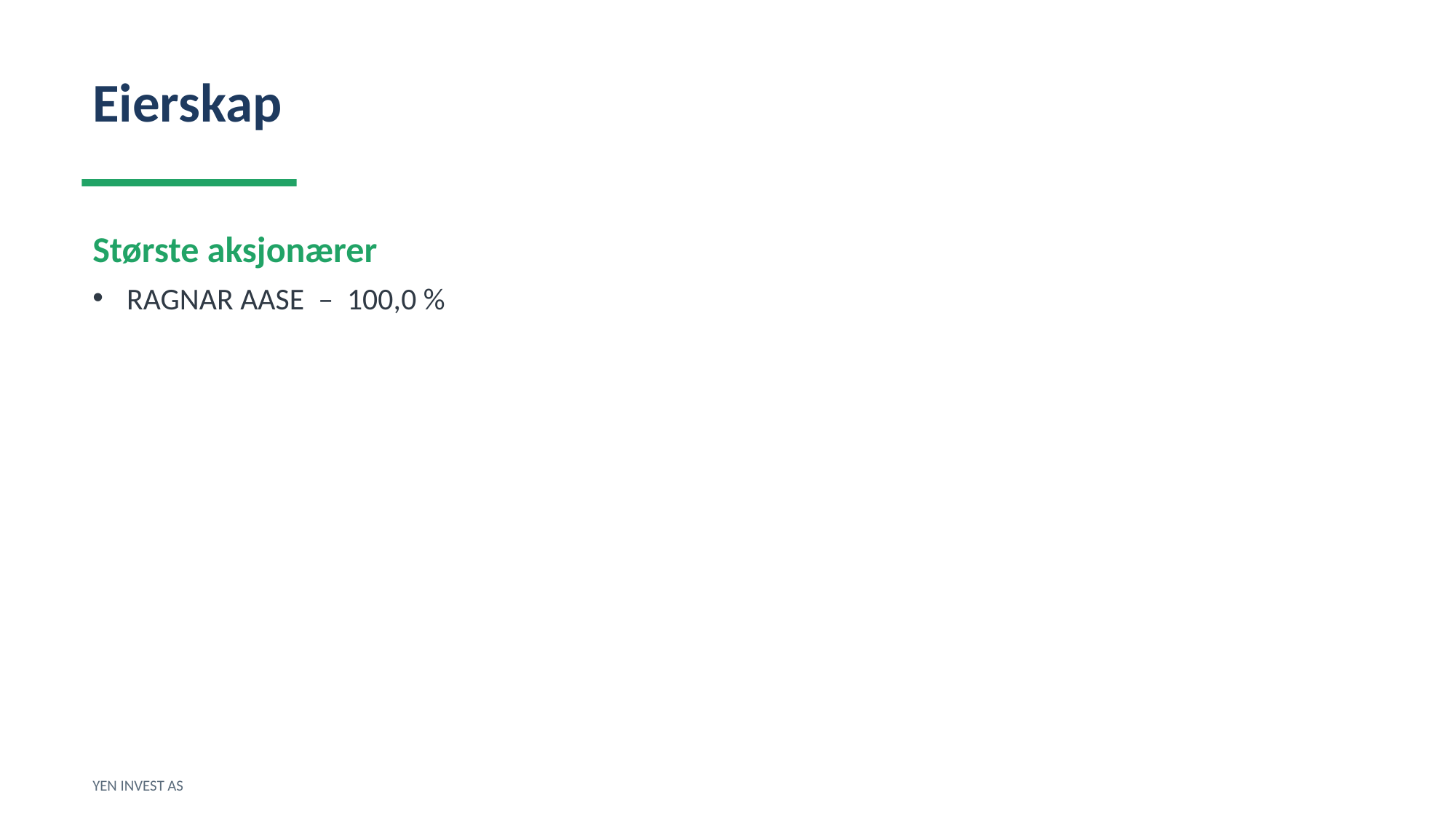

Eierskap

Største aksjonærer
RAGNAR AASE  –  100,0 %
YEN INVEST AS